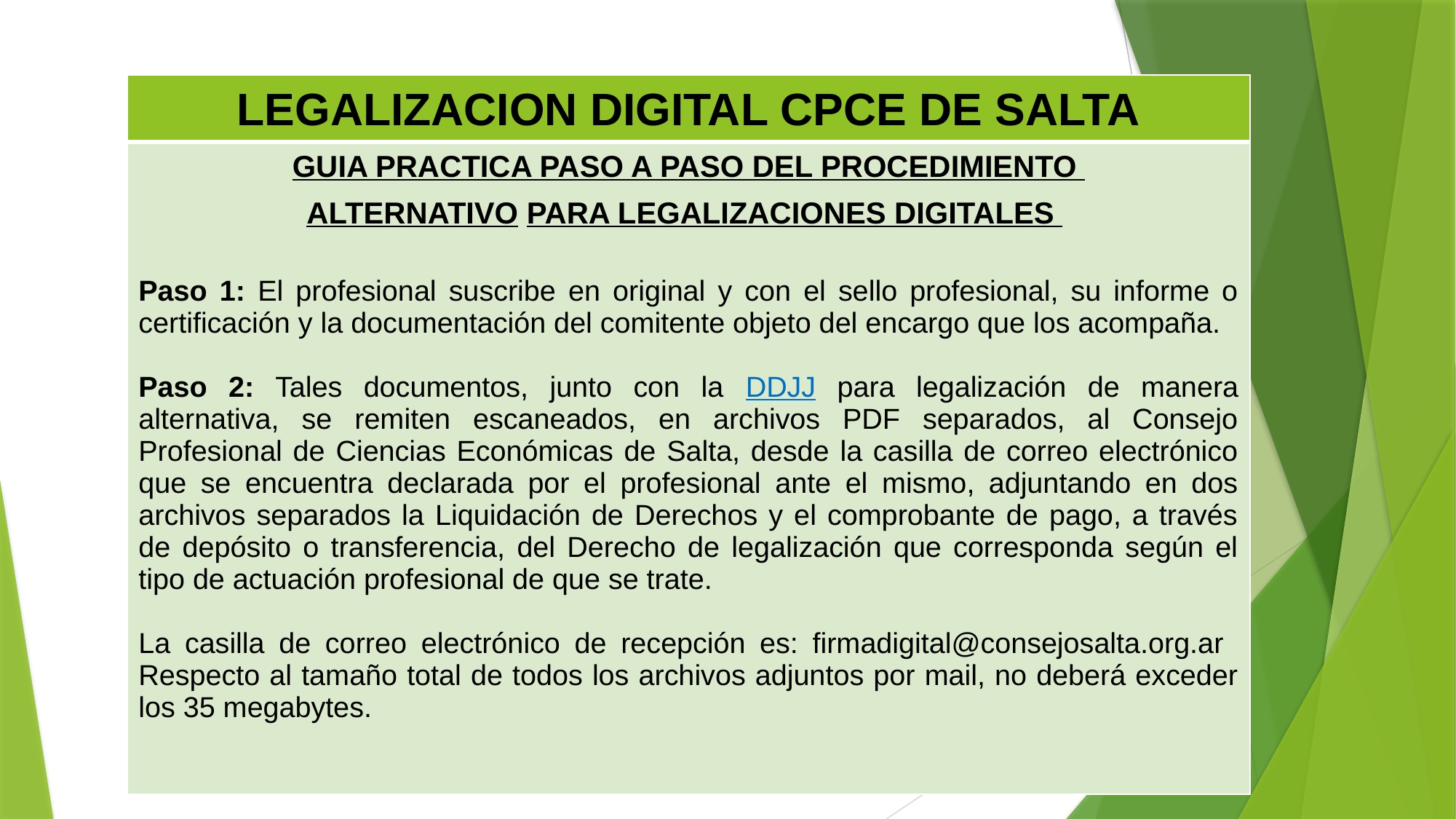

| LEGALIZACION DIGITAL CPCE DE SALTA |
| --- |
| GUIA PRACTICA PASO A PASO DEL PROCEDIMIENTO ALTERNATIVO PARA LEGALIZACIONES DIGITALES Paso 1: El profesional suscribe en original y con el sello profesional, su informe o certificación y la documentación del comitente objeto del encargo que los acompaña. Paso 2: Tales documentos, junto con la DDJJ para legalización de manera alternativa, se remiten escaneados, en archivos PDF separados, al Consejo Profesional de Ciencias Económicas de Salta, desde la casilla de correo electrónico que se encuentra declarada por el profesional ante el mismo, adjuntando en dos archivos separados la Liquidación de Derechos y el comprobante de pago, a través de depósito o transferencia, del Derecho de legalización que corresponda según el tipo de actuación profesional de que se trate. La casilla de correo electrónico de recepción es: firmadigital@consejosalta.org.ar Respecto al tamaño total de todos los archivos adjuntos por mail, no deberá exceder los 35 megabytes. |